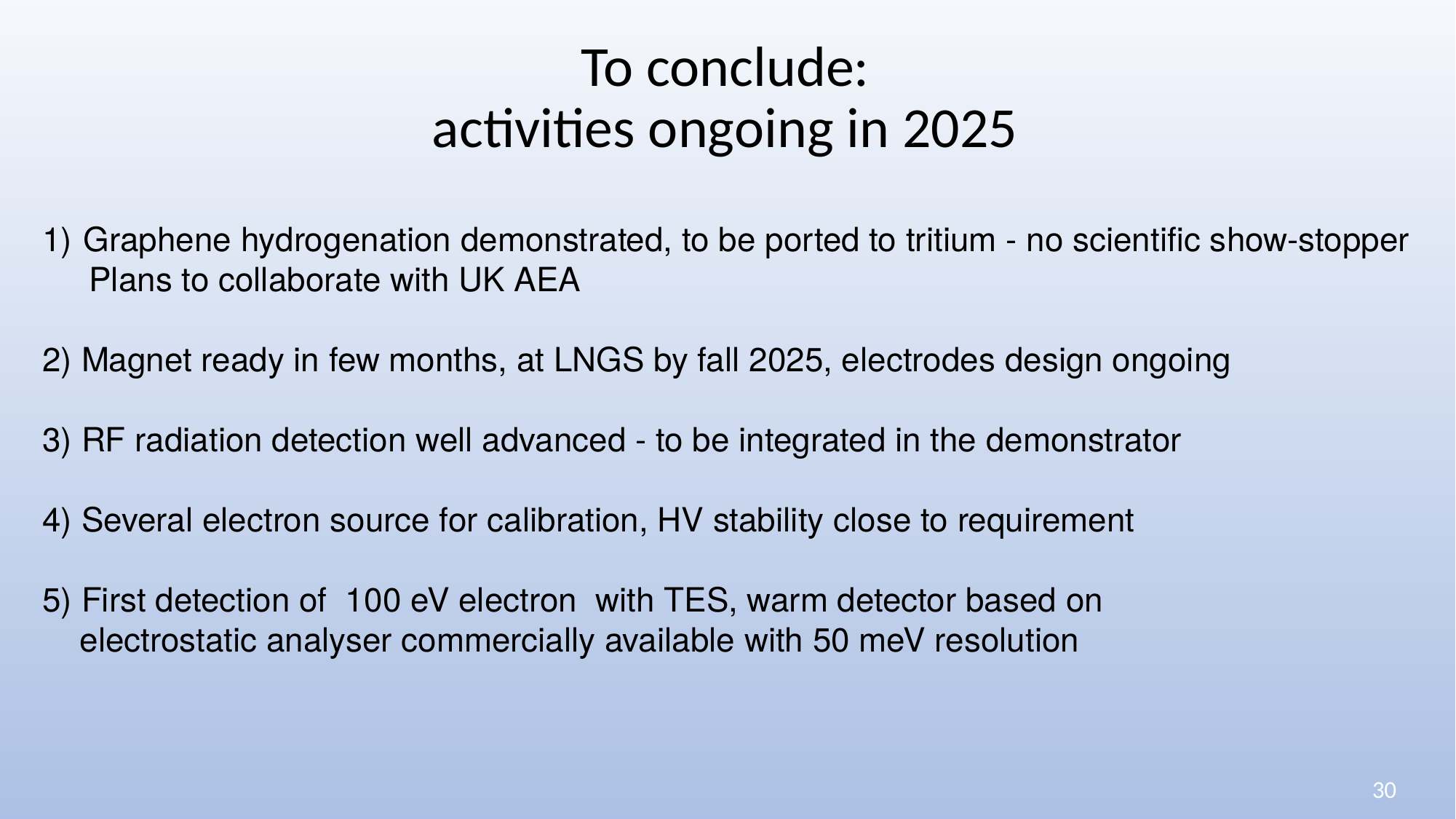

# To conclude: activities ongoing in 2025
Graphene hydrogenation demonstrated, to be ported to tritium - no scientific show-stopper
     Plans to collaborate with UK AEA
2) Magnet ready in few months, at LNGS by fall 2025, electrodes design ongoing
3) RF radiation detection well advanced - to be integrated in the demonstrator
4) Several electron source for calibration, HV stability close to requirement 
5) First detection of  100 eV electron  with TES, warm detector based on
    electrostatic analyser commercially available with 50 meV resolution
30